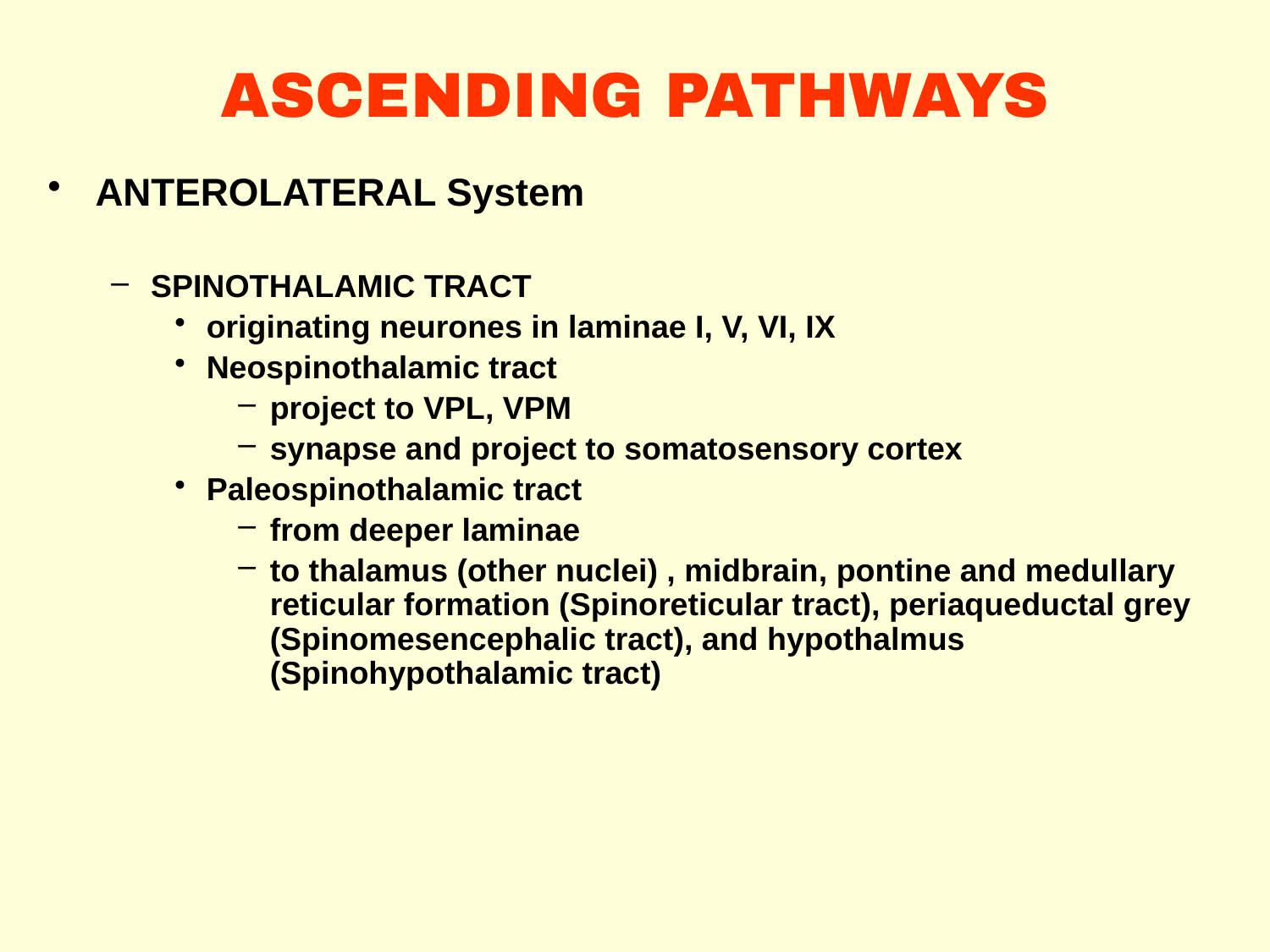

# ASCENDING PATHWAYS
ANTEROLATERAL System

SPINOTHALAMIC TRACT
originating neurones in laminae I, V, VI, IX
Neospinothalamic tract
project to VPL, VPM
synapse and project to somatosensory cortex
Paleospinothalamic tract
from deeper laminae
to thalamus (other nuclei) , midbrain, pontine and medullary reticular formation (Spinoreticular tract), periaqueductal grey (Spinomesencephalic tract), and hypothalmus (Spinohypothalamic tract)